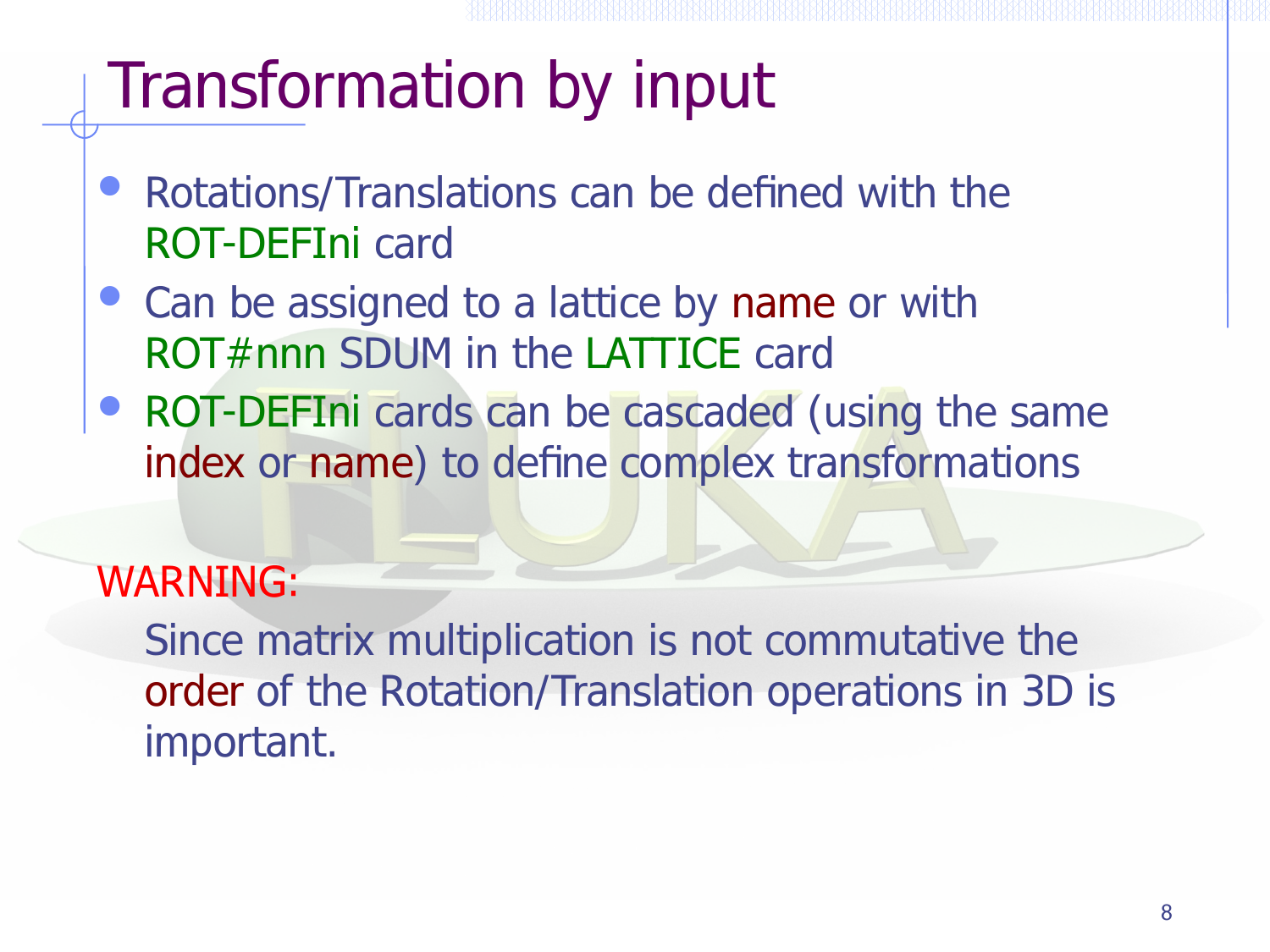

# Transformation by input
Rotations/Translations can be defined with the
ROT-DEFIni card
Can be assigned to a lattice by name or with ROT#nnn SDUM in the LATTICE card
ROT-DEFIni cards can be cascaded (using the same index or name) to define complex transformations

WARNING:
	Since matrix multiplication is not commutative the order of the Rotation/Translation operations in 3D is important.
8